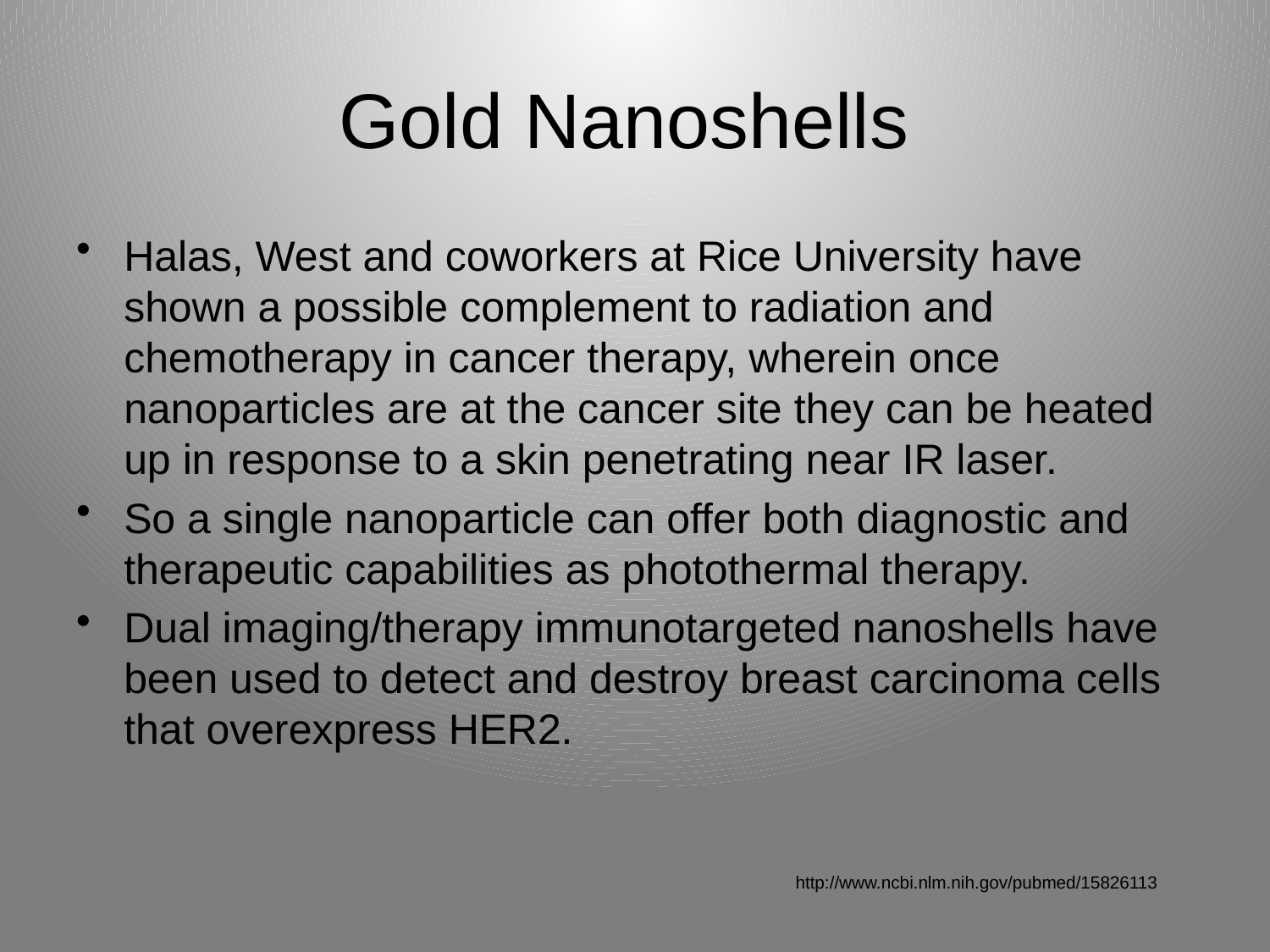

# Gold Nanoshells
Halas, West and coworkers at Rice University have shown a possible complement to radiation and chemotherapy in cancer therapy, wherein once nanoparticles are at the cancer site they can be heated up in response to a skin penetrating near IR laser.
So a single nanoparticle can offer both diagnostic and therapeutic capabilities as photothermal therapy.
Dual imaging/therapy immunotargeted nanoshells have been used to detect and destroy breast carcinoma cells that overexpress HER2.
http://www.ncbi.nlm.nih.gov/pubmed/15826113